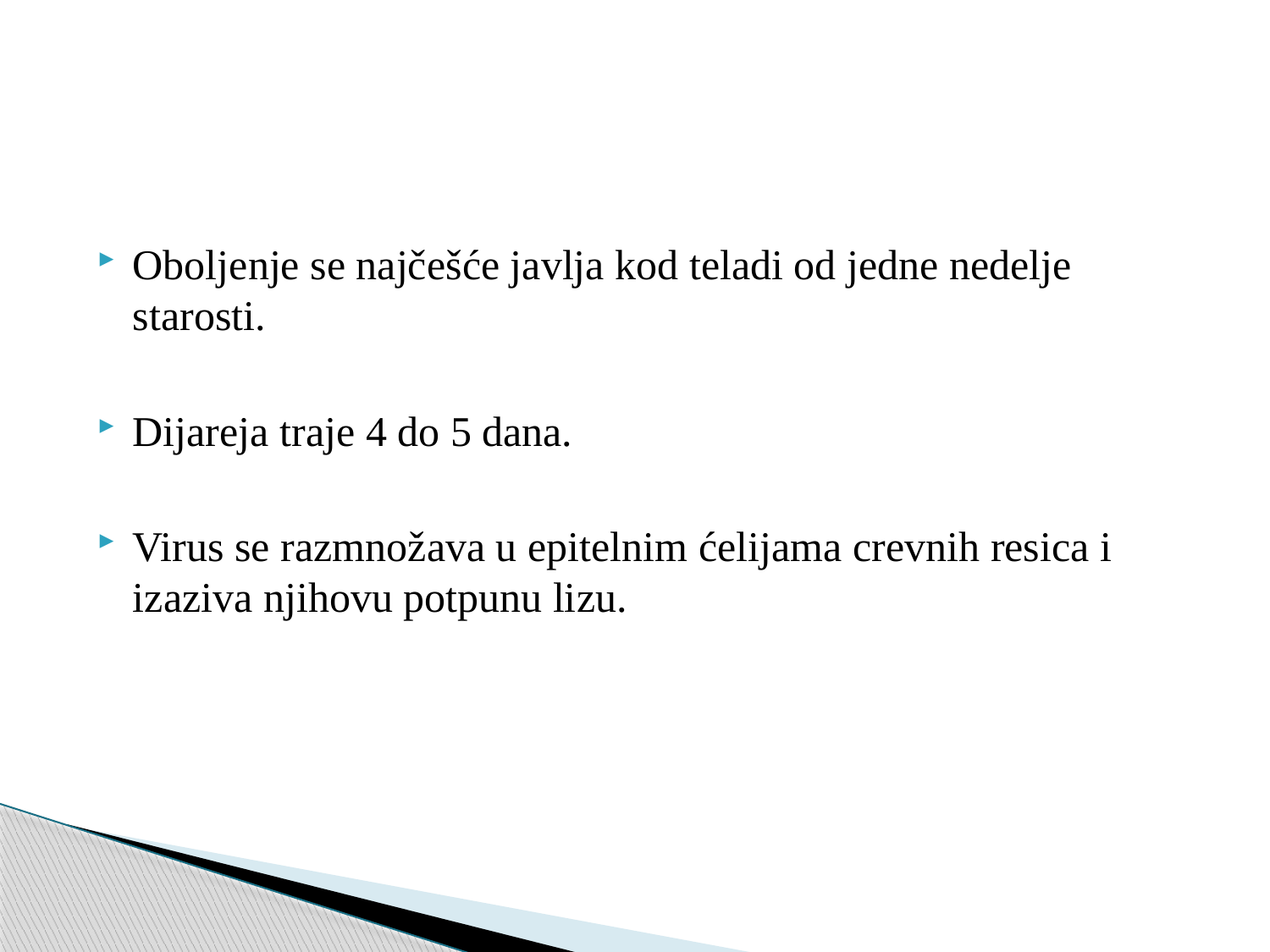

Oboljenje se najčešće javlja kod teladi od jedne nedelje starosti.

Dijareja traje 4 do 5 dana.

Virus se razmnožava u epitelnim ćelijama crevnih resica i izaziva njihovu potpunu lizu.